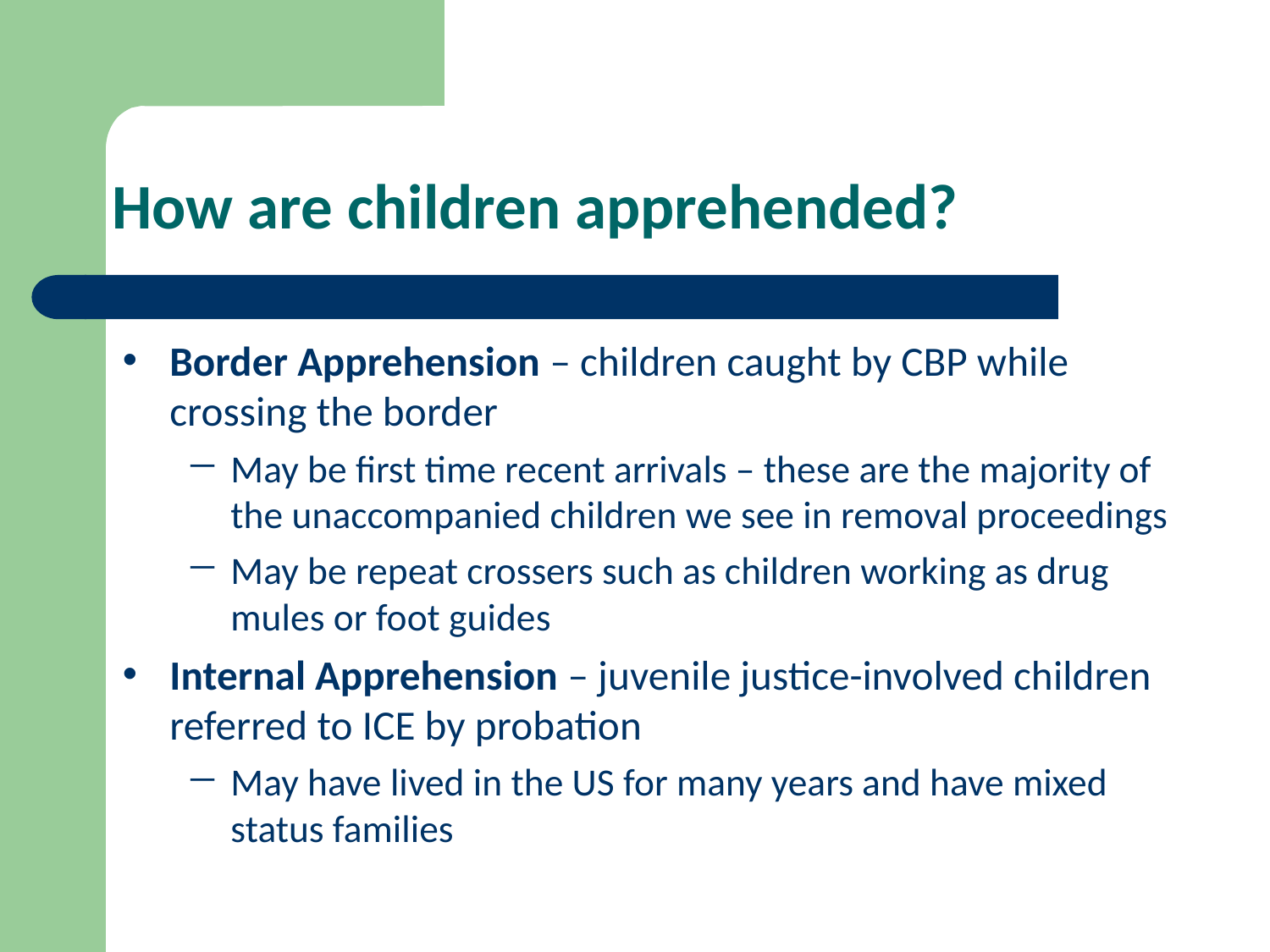

How are children apprehended?
Border Apprehension – children caught by CBP while crossing the border
May be first time recent arrivals – these are the majority of the unaccompanied children we see in removal proceedings
May be repeat crossers such as children working as drug mules or foot guides
Internal Apprehension – juvenile justice-involved children referred to ICE by probation
May have lived in the US for many years and have mixed status families